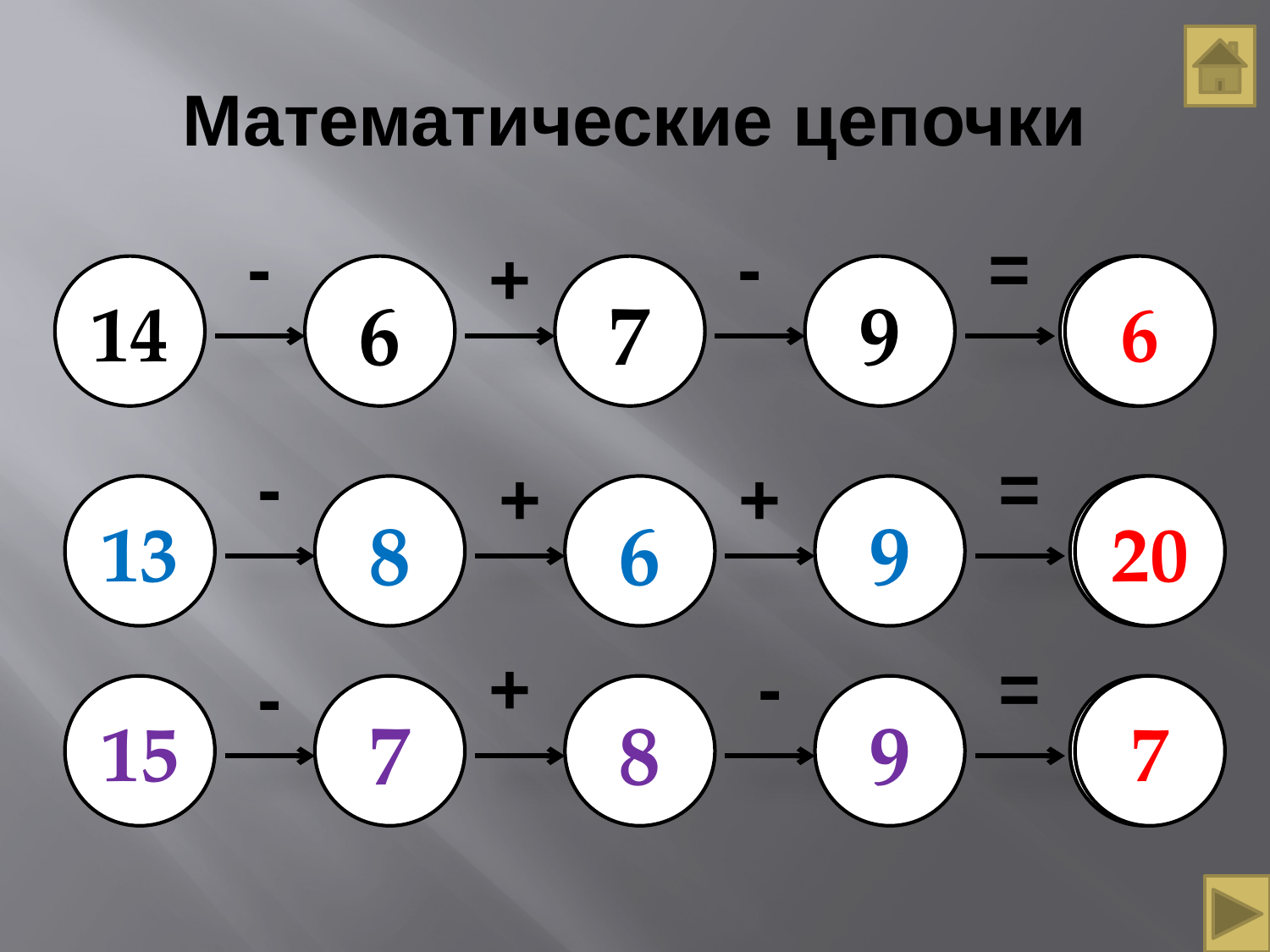

# Математические цепочки
-
-
=
+
14
6
7
9

6
-
=
+
+
13
8
6
9

20
+
-
=
-
15
7
8
9

7